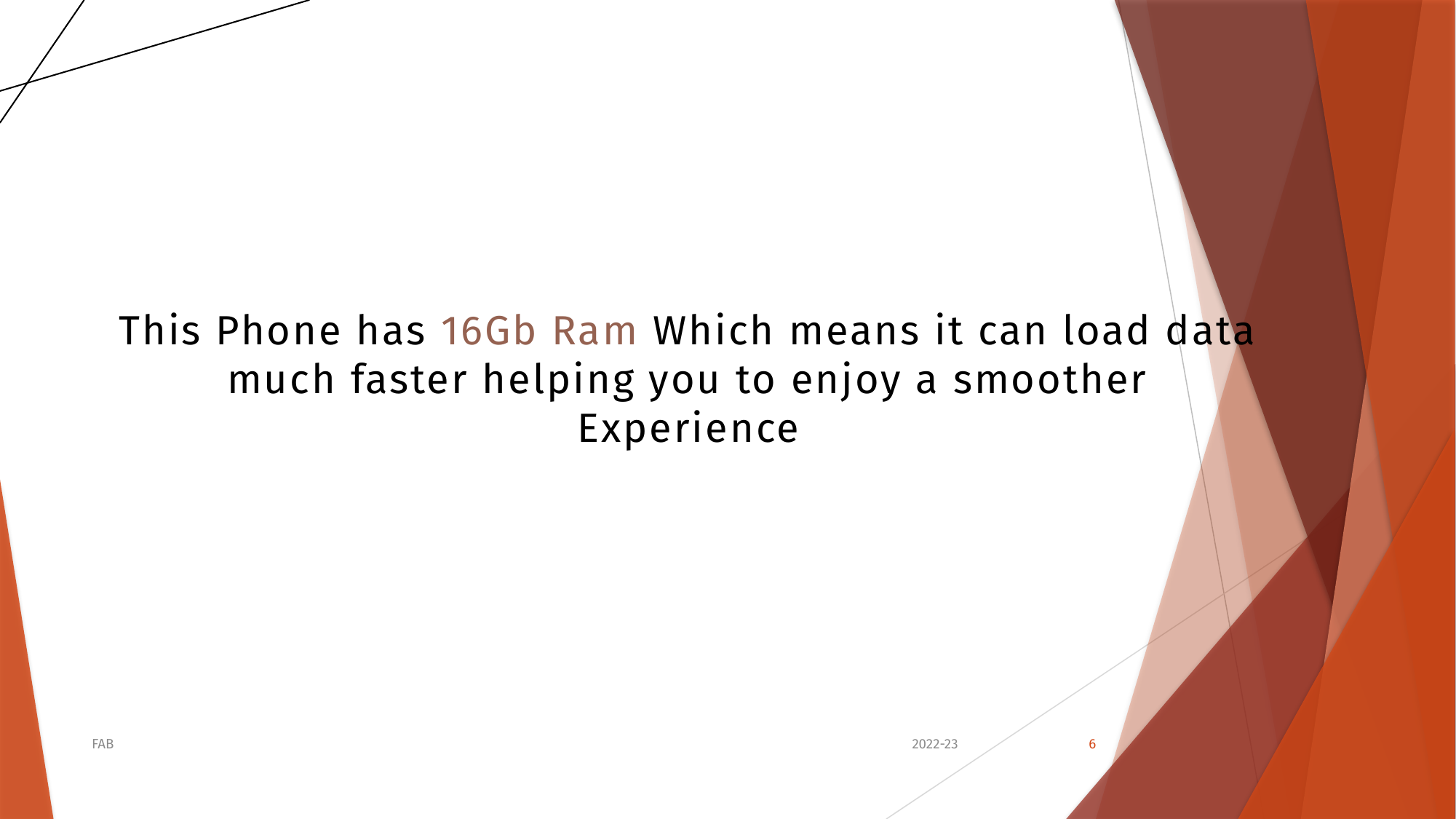

# This Phone has 16Gb Ram Which means it can load data much faster helping you to enjoy a smoother Experience
FAB
2022-23
6